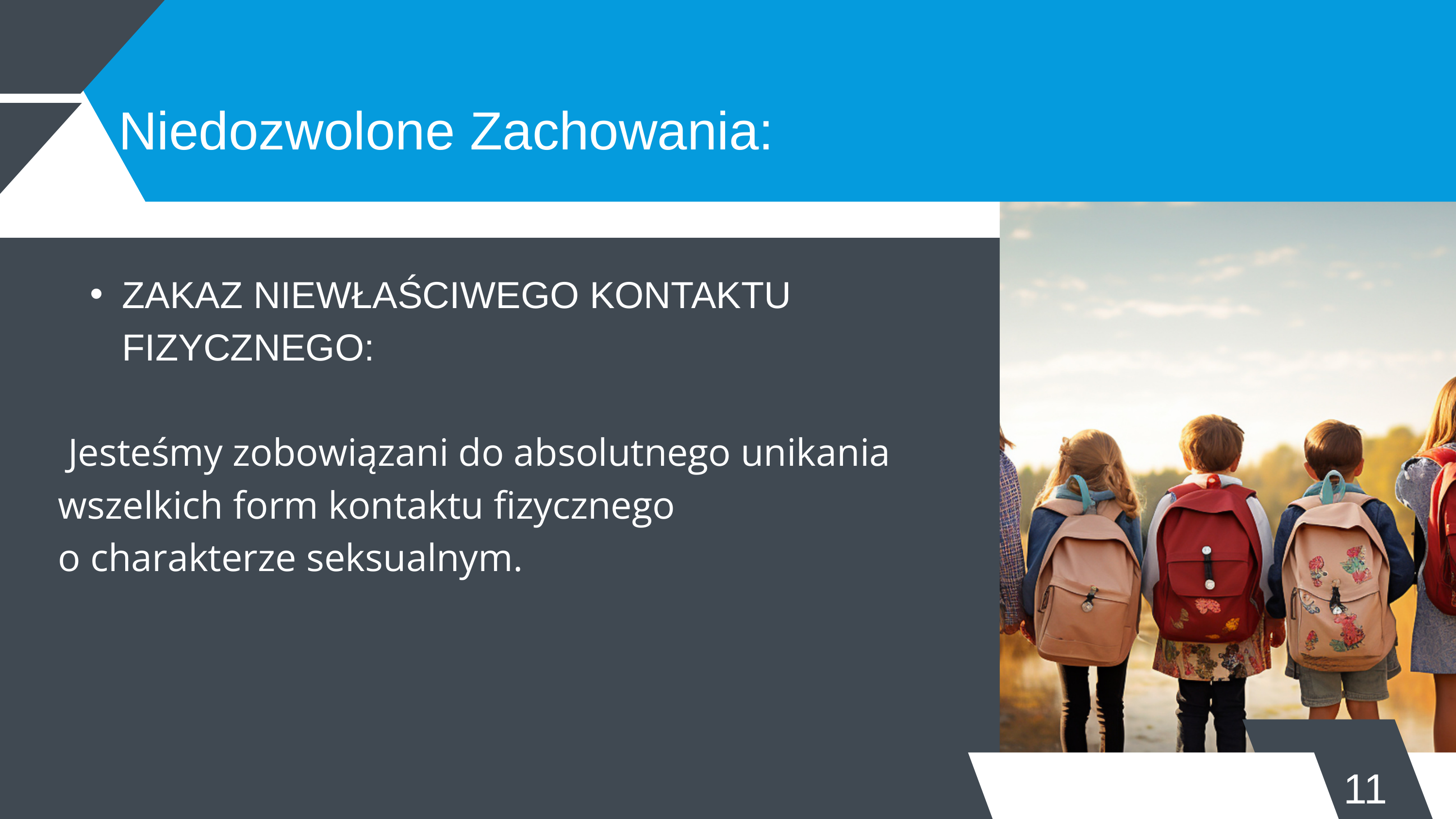

Niedozwolone Zachowania:

ZAKAZ NIEWŁAŚCIWEGO KONTAKTU FIZYCZNEGO:

 Jesteśmy zobowiązani do absolutnego unikania wszelkich form kontaktu fizycznego
o charakterze seksualnym.

11